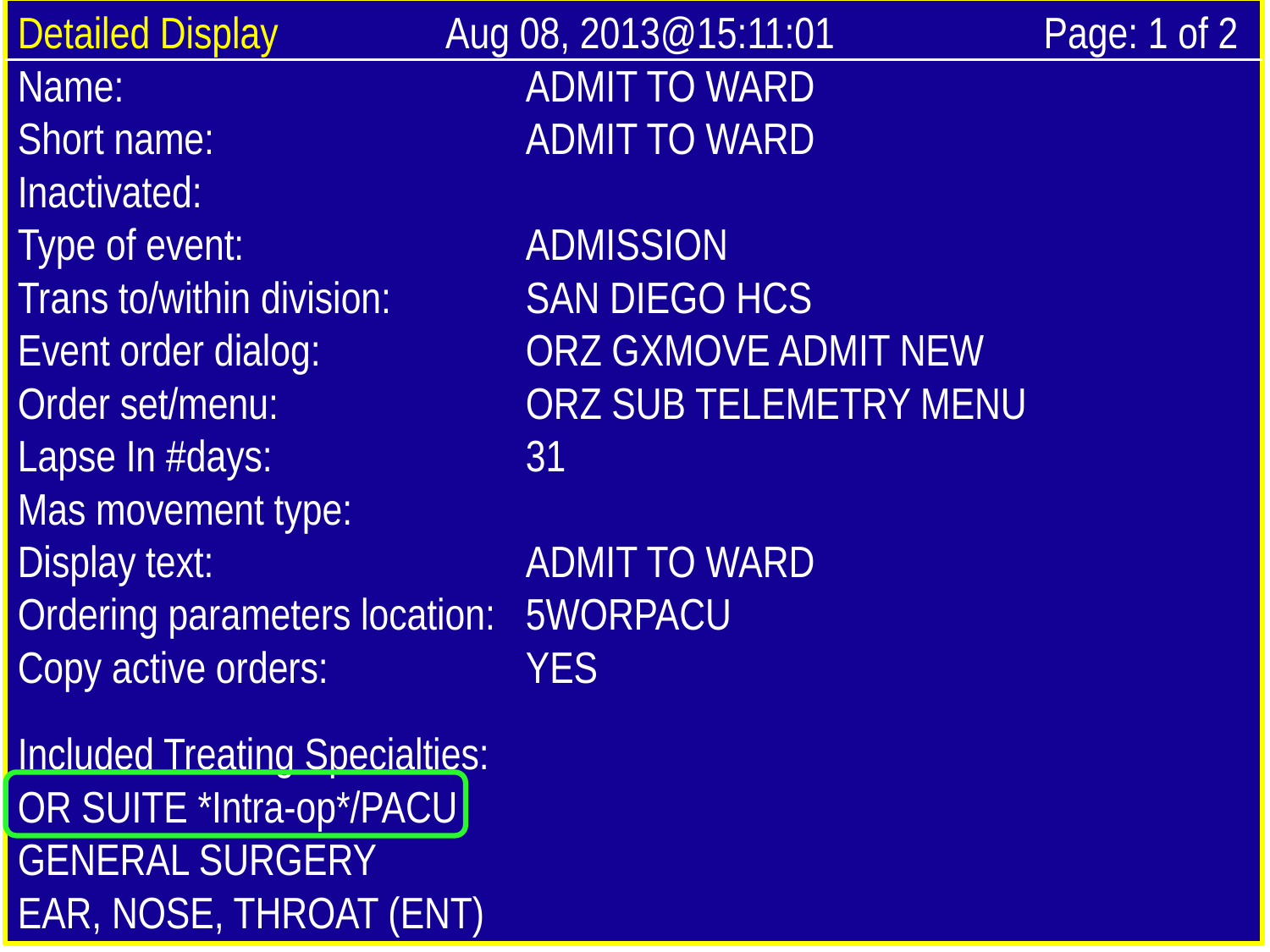

Detailed Display                 Aug 08, 2013@15:11:01                     Page: 1 of 2
Name:				ADMIT TO WARD
Short name:			ADMIT TO WARD
Inactivated:
Type of event:			ADMISSION
Trans to/within division:		SAN DIEGO HCS
Event order dialog:		ORZ GXMOVE ADMIT NEW
Order set/menu:		ORZ SUB TELEMETRY MENU
Lapse In #days:		31
Mas movement type:
Display text:			ADMIT TO WARD
Ordering parameters location:	5WORPACU
Copy active orders:		YES

Included Treating Specialties:
OR SUITE *Intra-op*/PACU
GENERAL SURGERY
EAR, NOSE, THROAT (ENT)